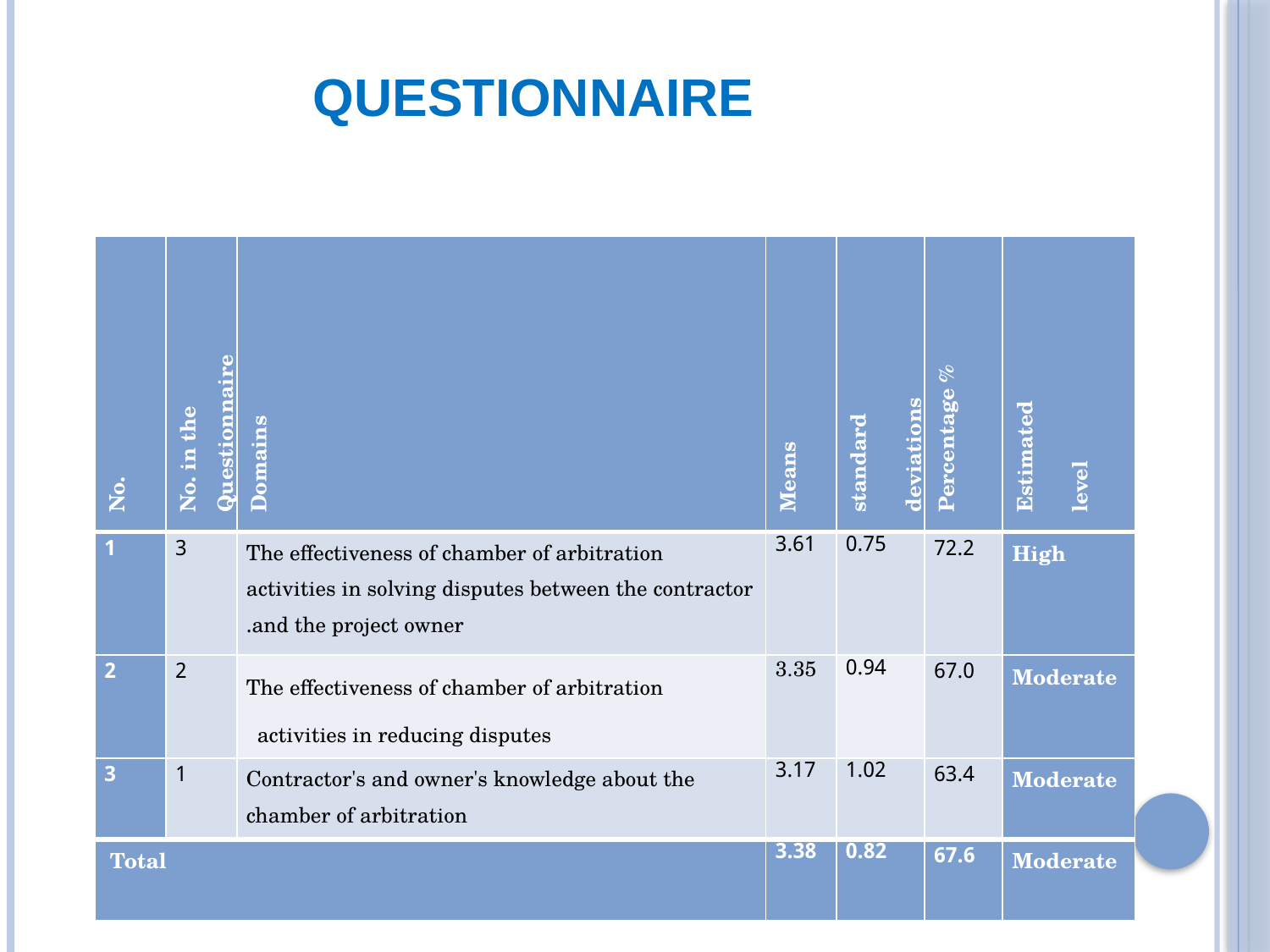

# Questionnaire

| No. | No. in the Questionnaire | Domains | Means | standard deviations | Percentage % | Estimated level |
| --- | --- | --- | --- | --- | --- | --- |
| 1 | 3 | The effectiveness of chamber of arbitration activities in solving disputes between the contractor and the project owner. | 3.61 | 0.75 | 72.2 | High |
| 2 | 2 | The effectiveness of chamber of arbitration activities in reducing disputes | 3.35 | 0.94 | 67.0 | Moderate |
| 3 | 1 | Contractor's and owner's knowledge about the chamber of arbitration | 3.17 | 1.02 | 63.4 | Moderate |
| Total |  |  | 3.38 | 0.82 | 67.6 | Moderate |
|  |
| --- |